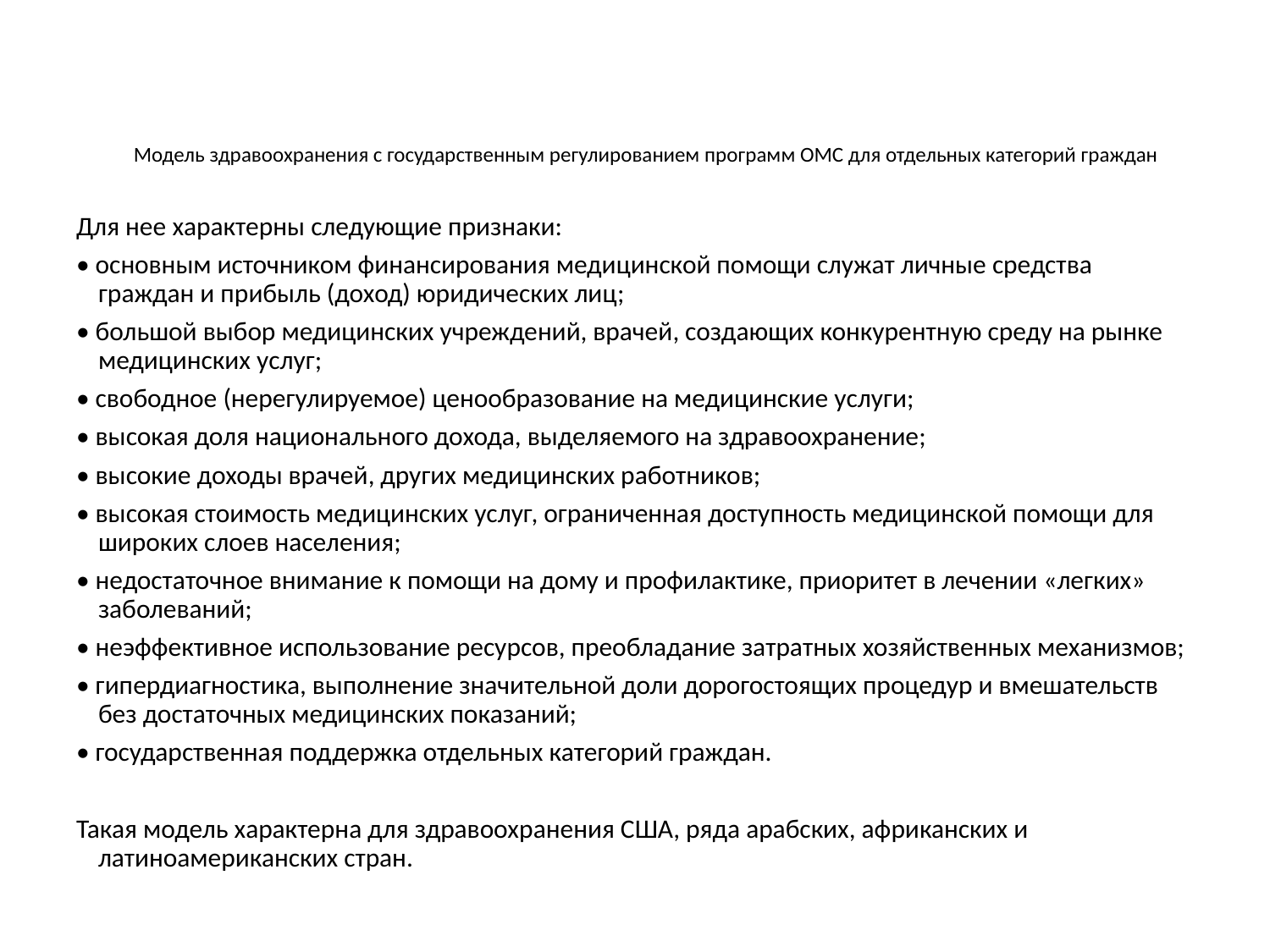

# Модель здравоохранения с государственным регулированием программ ОМС для отдельных категорий граждан
Для нее характерны следующие признаки:
• основным источником финансирования медицинской помощи служат личные средства граждан и прибыль (доход) юридических лиц;
• большой выбор медицинских учреждений, врачей, создающих конкурентную среду на рынке медицинских услуг;
• свободное (нерегулируемое) ценообразование на медицинские услуги;
• высокая доля национального дохода, выделяемого на здравоохранение;
• высокие доходы врачей, других медицинских работников;
• высокая стоимость медицинских услуг, ограниченная доступность медицинской помощи для широких слоев населения;
• недостаточное внимание к помощи на дому и профилактике, приоритет в лечении «легких» заболеваний;
• неэффективное использование ресурсов, преобладание затратных хозяйственных механизмов;
• гипердиагностика, выполнение значительной доли дорогостоящих процедур и вмешательств без достаточных медицинских показаний;
• государственная поддержка отдельных категорий граждан.

Такая модель характерна для здравоохранения США, ряда арабских, африканских и латиноамериканских стран.